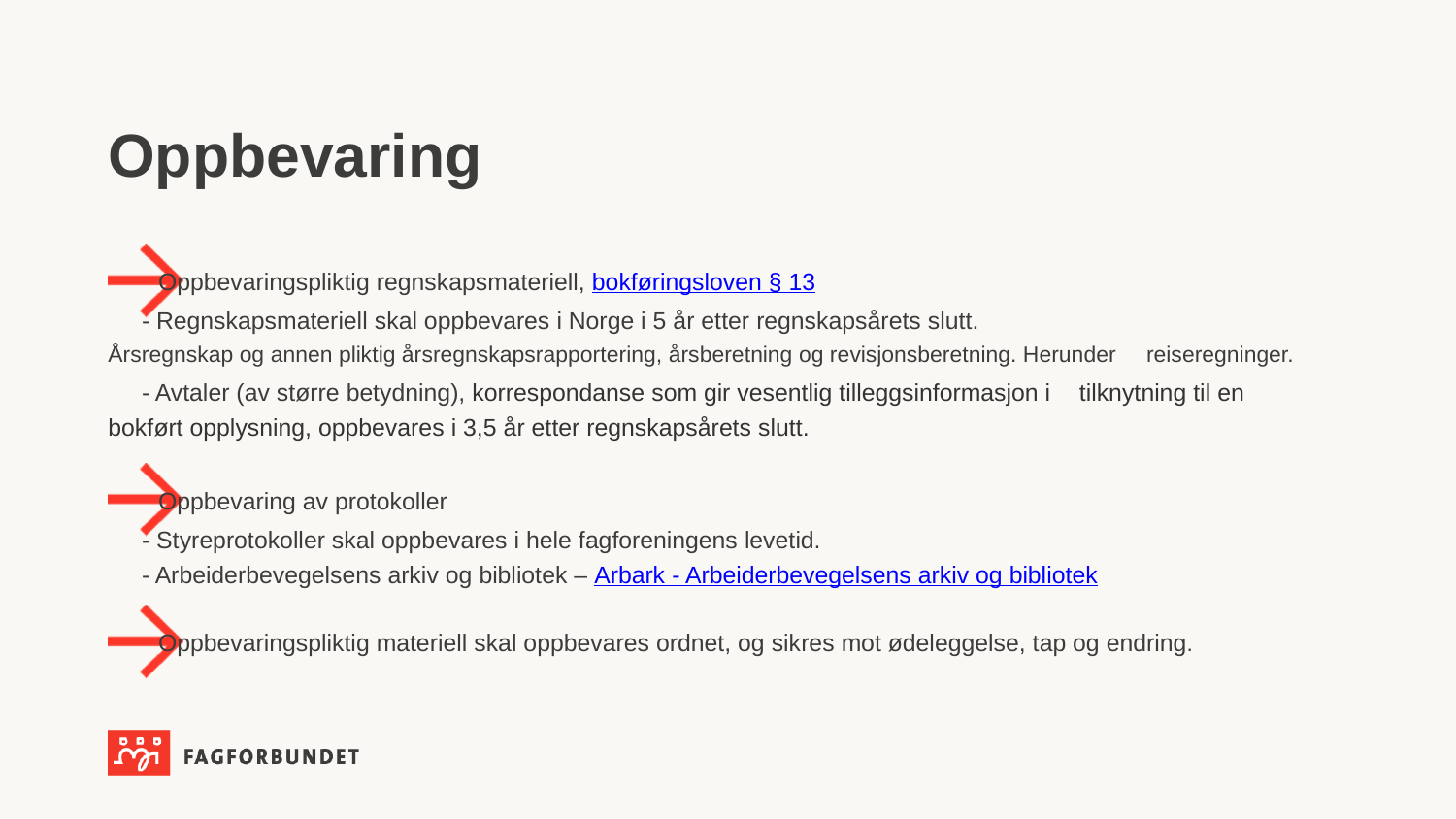

# Oppbevaring
Oppbevaringspliktig regnskapsmateriell, bokføringsloven § 13
	- Regnskapsmateriell skal oppbevares i Norge i 5 år etter regnskapsårets slutt. 			                                              	Årsregnskap og annen pliktig årsregnskapsrapportering, årsberetning og revisjonsberetning. Herunder 	reiseregninger.
	- Avtaler (av større betydning), korrespondanse som gir vesentlig tilleggsinformasjon i 	tilknytning til en 	bokført opplysning, oppbevares i 3,5 år etter regnskapsårets slutt.

Oppbevaring av protokoller
	- Styreprotokoller skal oppbevares i hele fagforeningens levetid.
	- Arbeiderbevegelsens arkiv og bibliotek – Arbark - Arbeiderbevegelsens arkiv og bibliotek

Oppbevaringspliktig materiell skal oppbevares ordnet, og sikres mot ødeleggelse, tap og endring.